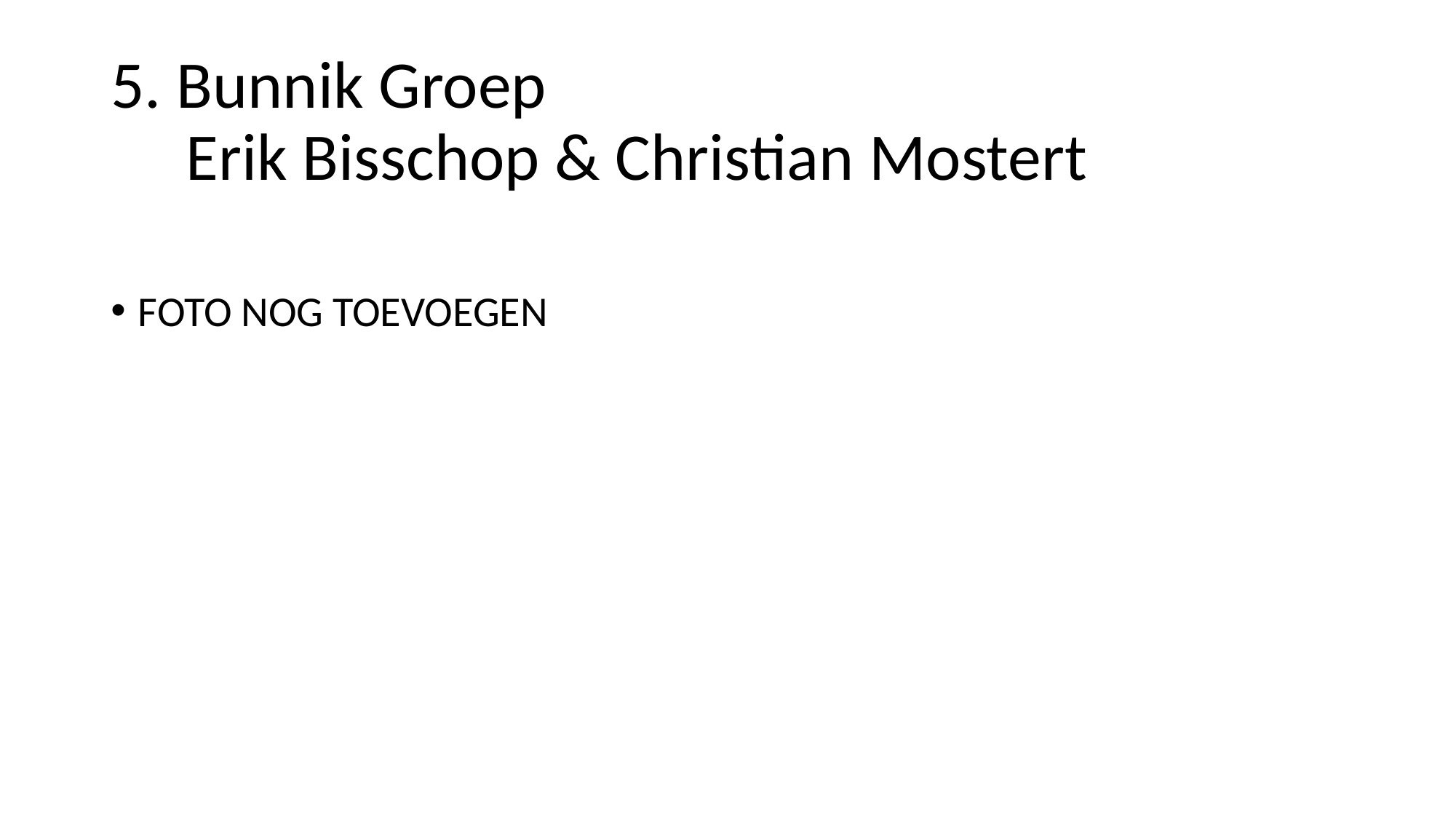

# 5. Bunnik Groep Erik Bisschop & Christian Mostert

FOTO NOG TOEVOEGEN